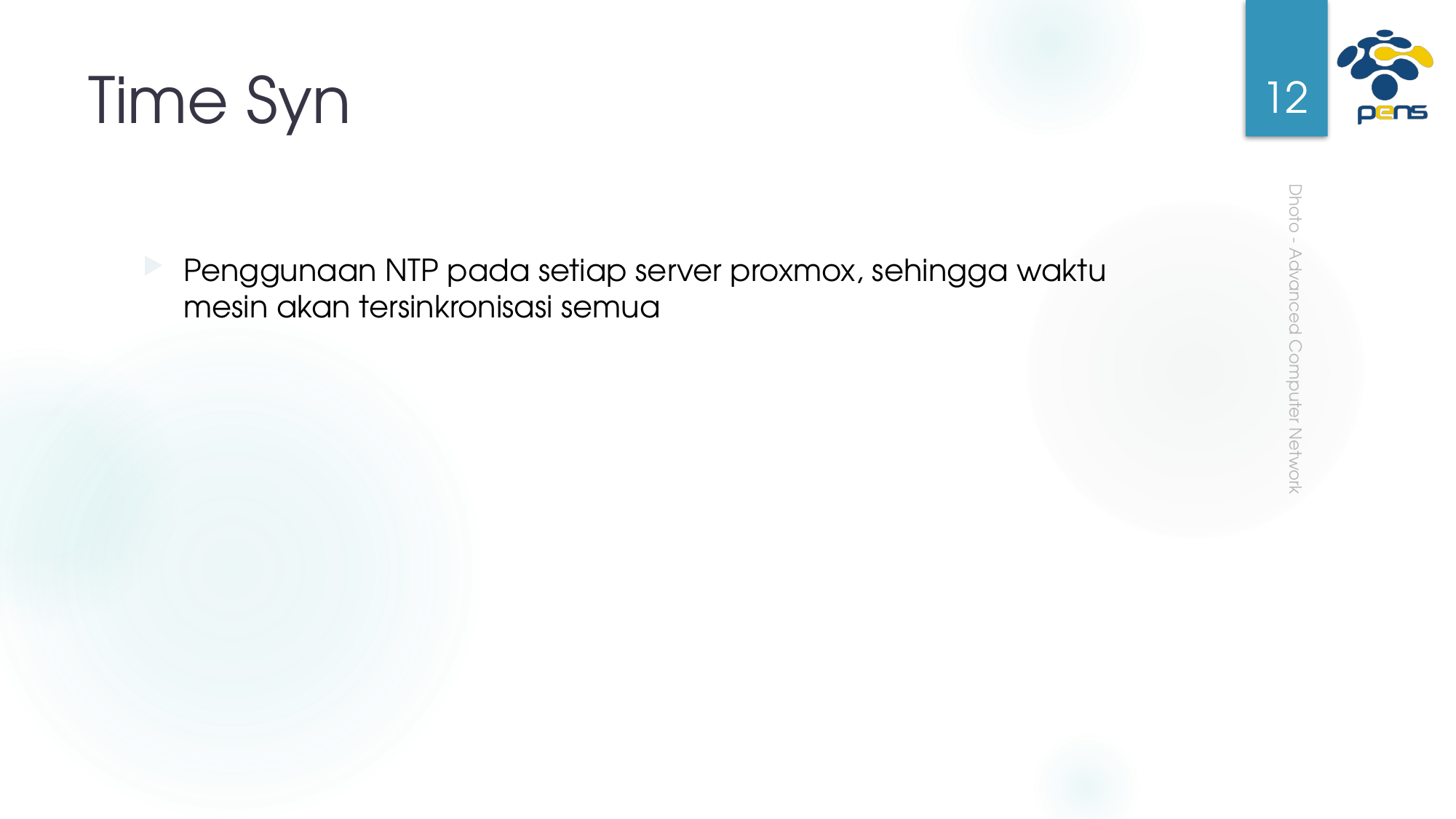

12
# Time Syn
Penggunaan NTP pada setiap server proxmox, sehingga waktu mesin akan tersinkronisasi semua

Dhoto - Advanced Computer Network